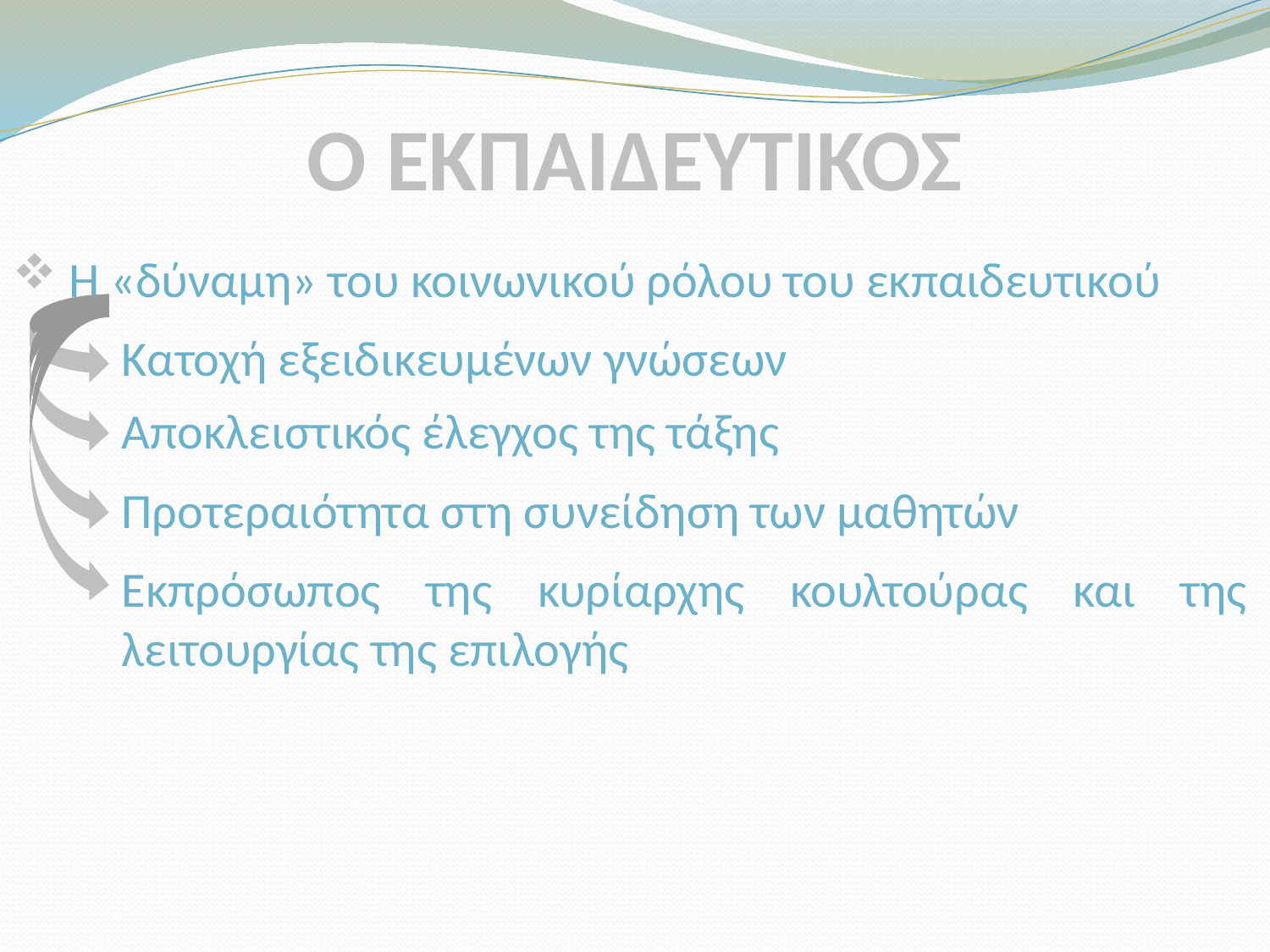

# Ο ΕΚΠΑΙΔΕΥΤΙΚΟΣ
 Η «δύναμη» του κοινωνικού ρόλου του εκπαιδευτικού

Κατοχή εξειδικευμένων γνώσεων
Αποκλειστικός έλεγχος της τάξης
Προτεραιότητα στη συνείδηση των μαθητών
Εκπρόσωπος της κυρίαρχης κουλτούρας και της λειτουργίας της επιλογής